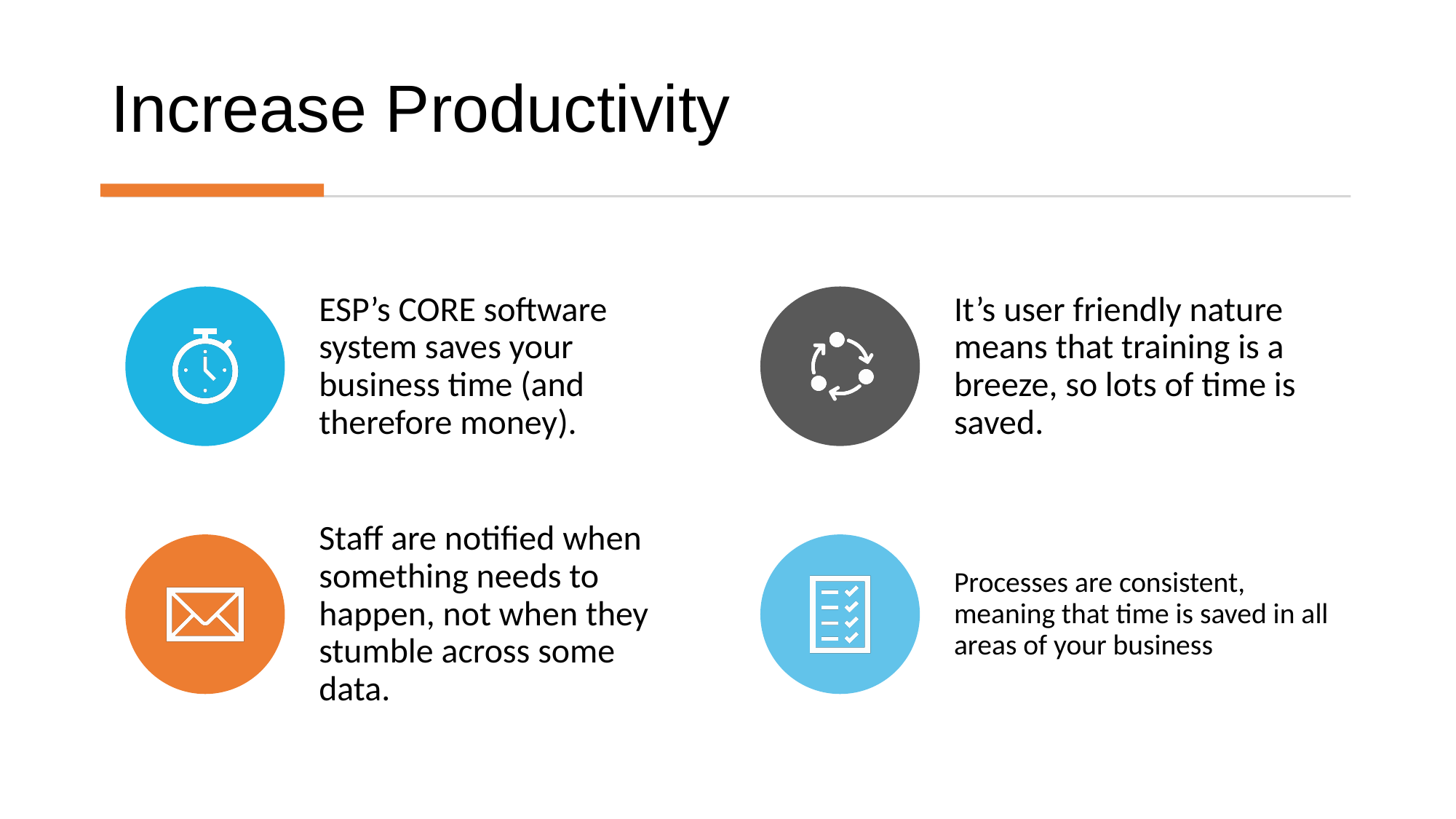

# Increase Productivity

ESP’s CORE software system saves your business time (and therefore money).
It’s user friendly nature means that training is a breeze, so lots of time is saved.
Staff are notified when something needs to happen, not when they stumble across some data.
Processes are consistent, meaning that time is saved in all areas of your business